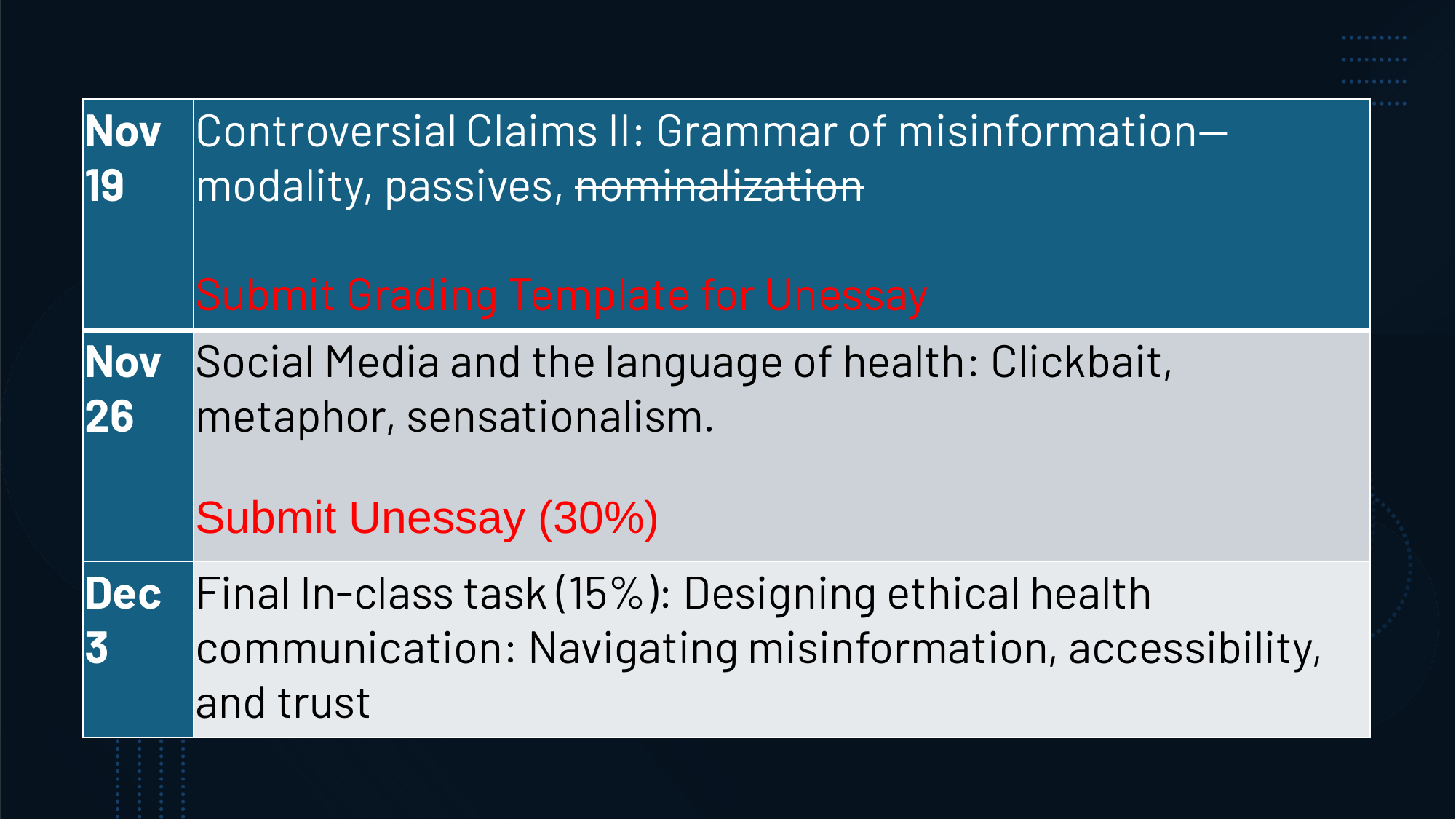

| Nov 19 | Controversial Claims II: Grammar of misinformation—modality, passives, nominalization Submit Grading Template for Unessay |
| --- | --- |
| Nov 26 | Social Media and the language of health: Clickbait, metaphor, sensationalism. Submit Unessay (30%) |
| Dec 3 | Final In-class task (15%): Designing ethical health communication: Navigating misinformation, accessibility, and trust |

The Final Countdown